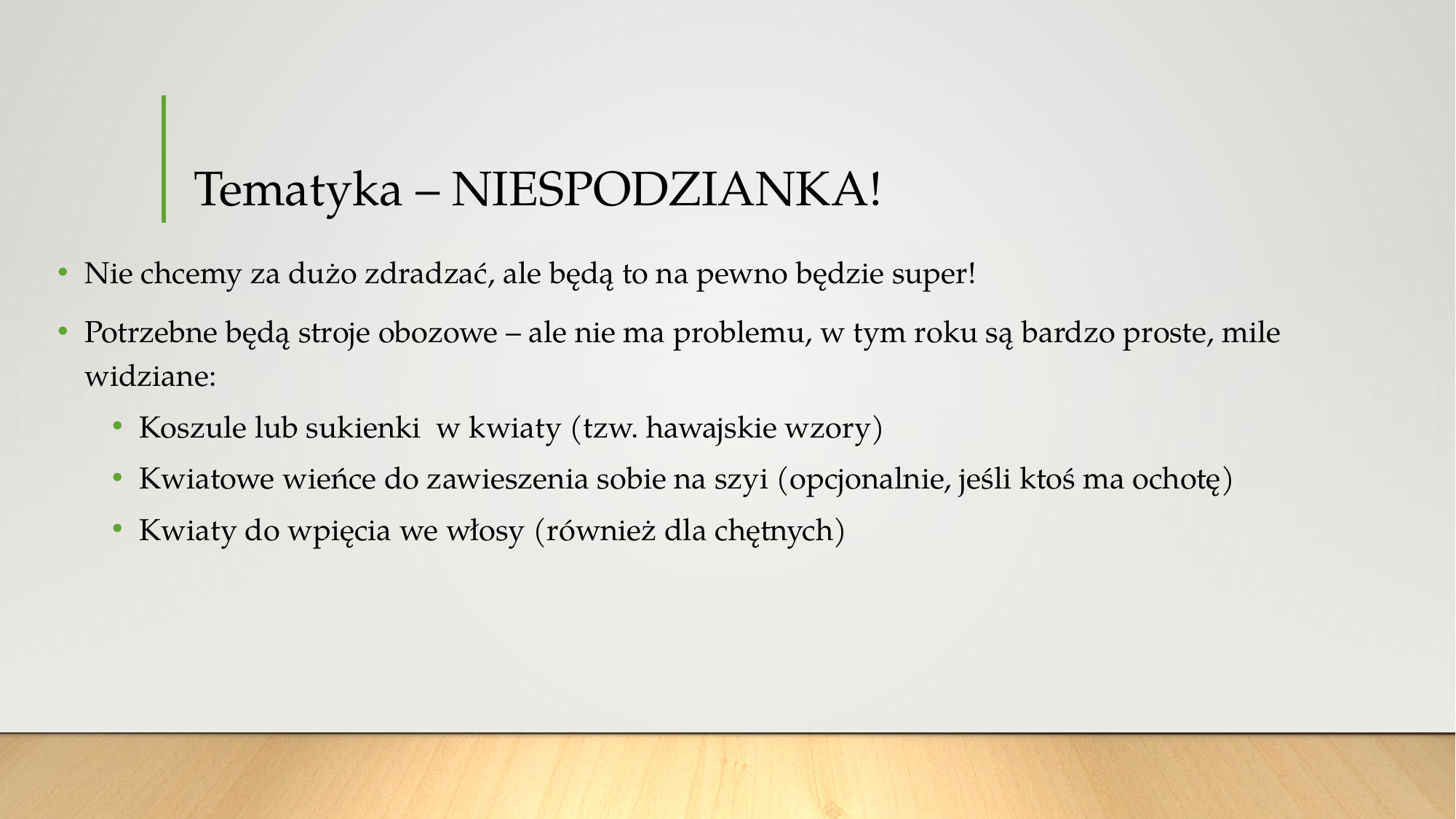

# Tematyka – NIESPODZIANKA!
Nie chcemy za dużo zdradzać, ale będą to na pewno będzie super!
Potrzebne będą stroje obozowe – ale nie ma problemu, w tym roku są bardzo proste, mile widziane:
Koszule lub sukienki  w kwiaty (tzw. hawajskie wzory)
Kwiatowe wieńce do zawieszenia sobie na szyi (opcjonalnie, jeśli ktoś ma ochotę)
Kwiaty do wpięcia we włosy (również dla chętnych)